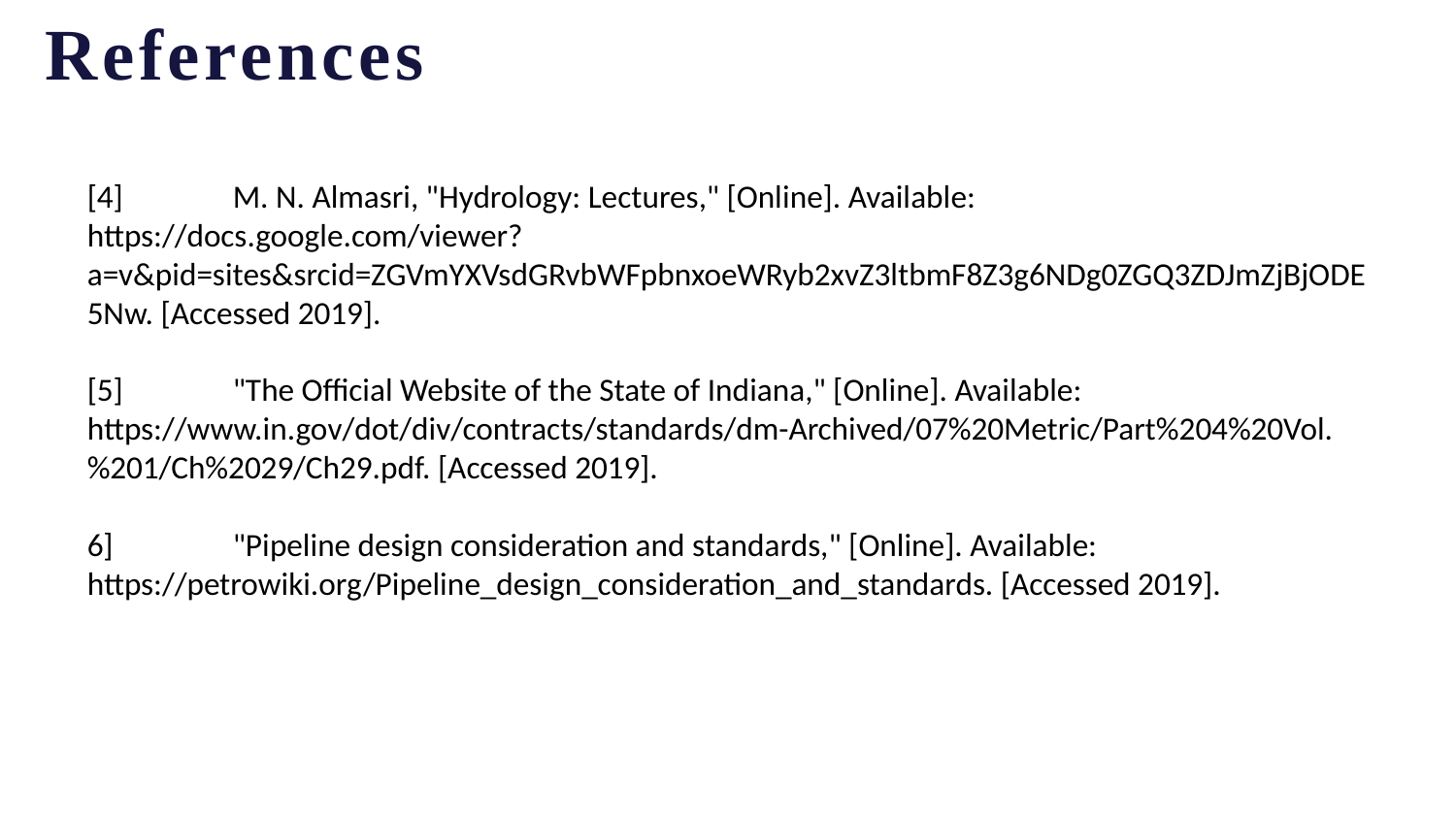

References

[4] 	M. N. Almasri, "Hydrology: Lectures," [Online]. Available: https://docs.google.com/viewer?a=v&pid=sites&srcid=ZGVmYXVsdGRvbWFpbnxoeWRyb2xvZ3ltbmF8Z3g6NDg0ZGQ3ZDJmZjBjODE5Nw. [Accessed 2019].

[5] 	"The Official Website of the State of Indiana," [Online]. Available: https://www.in.gov/dot/div/contracts/standards/dm-Archived/07%20Metric/Part%204%20Vol.%201/Ch%2029/Ch29.pdf. [Accessed 2019].

6] 	"Pipeline design consideration and standards," [Online]. Available: https://petrowiki.org/Pipeline_design_consideration_and_standards. [Accessed 2019].